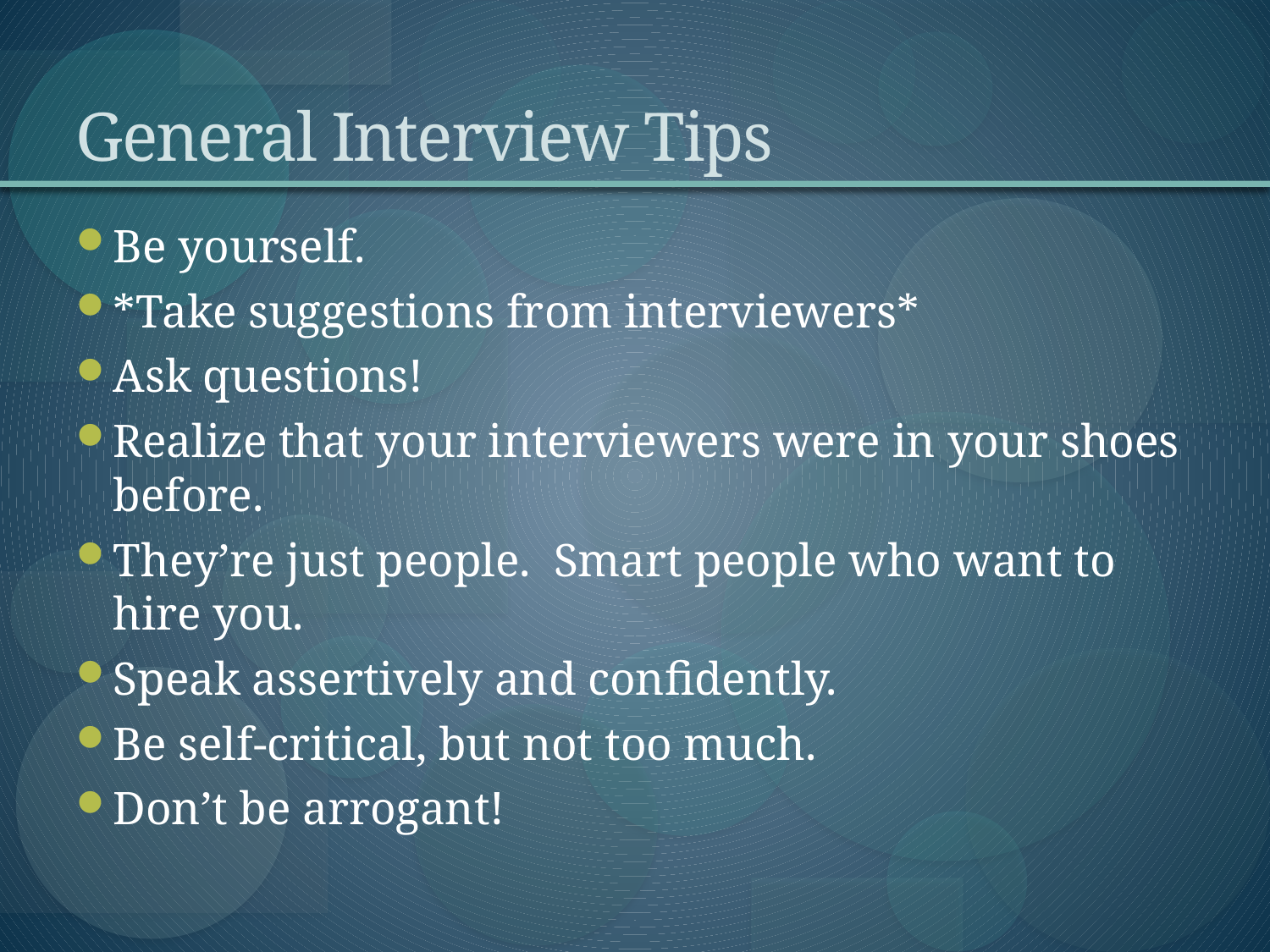

# General Interview Tips
Be yourself.
*Take suggestions from interviewers*
Ask questions!
Realize that your interviewers were in your shoes before.
They’re just people.  Smart people who want to hire you.
Speak assertively and confidently.
Be self-critical, but not too much.
Don’t be arrogant!